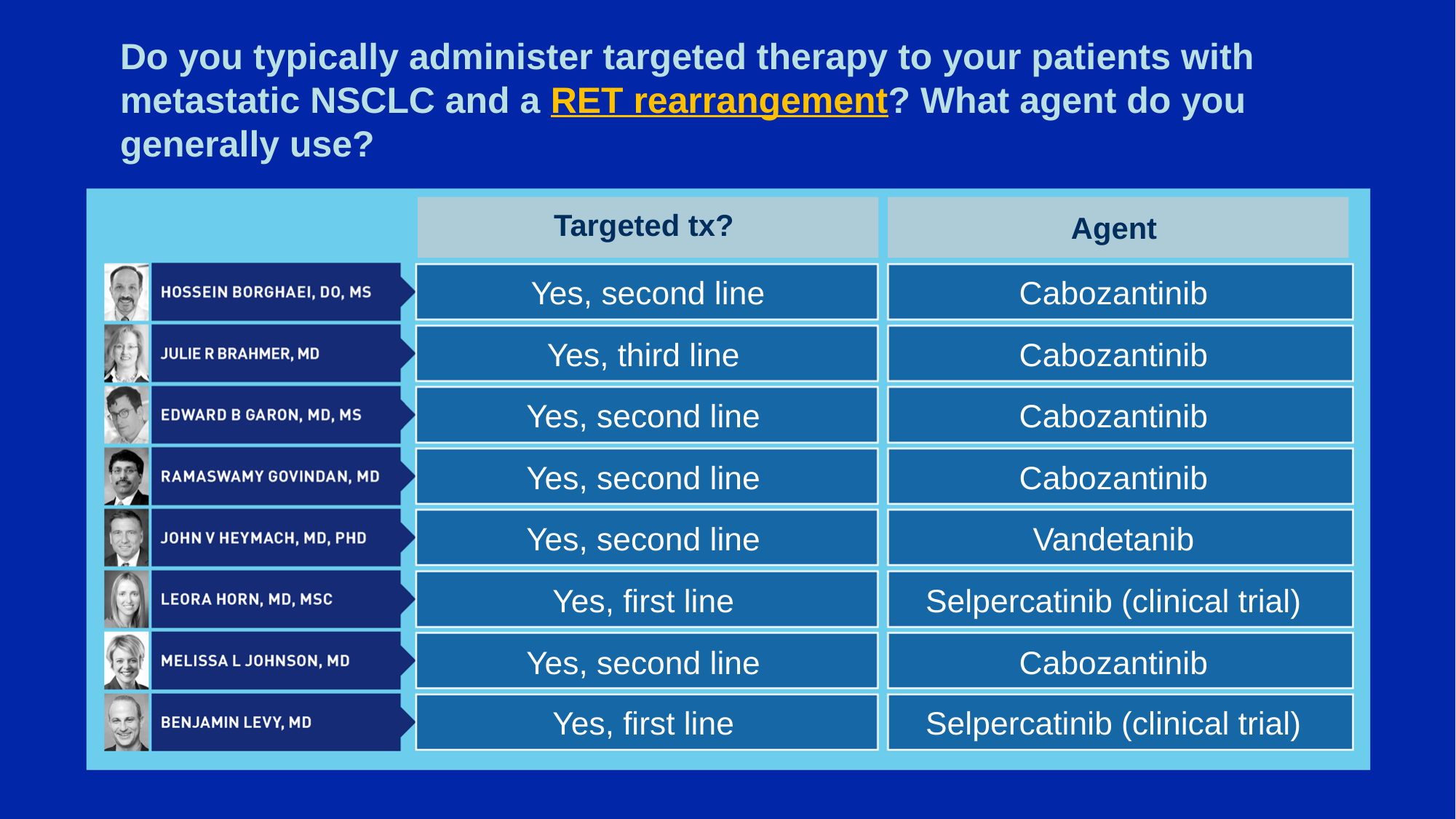

# Do you typically administer targeted therapy to your patients with metastatic NSCLC and a RET rearrangement? What agent do you generally use?
Targeted tx?
Agent
Yes, second line
Cabozantinib
Yes, third line
Cabozantinib
Yes, second line
Cabozantinib
Yes, second line
Cabozantinib
Yes, second line
Vandetanib
Yes, first line
Selpercatinib (clinical trial)
Yes, second line
Cabozantinib
Yes, first line
Selpercatinib (clinical trial)